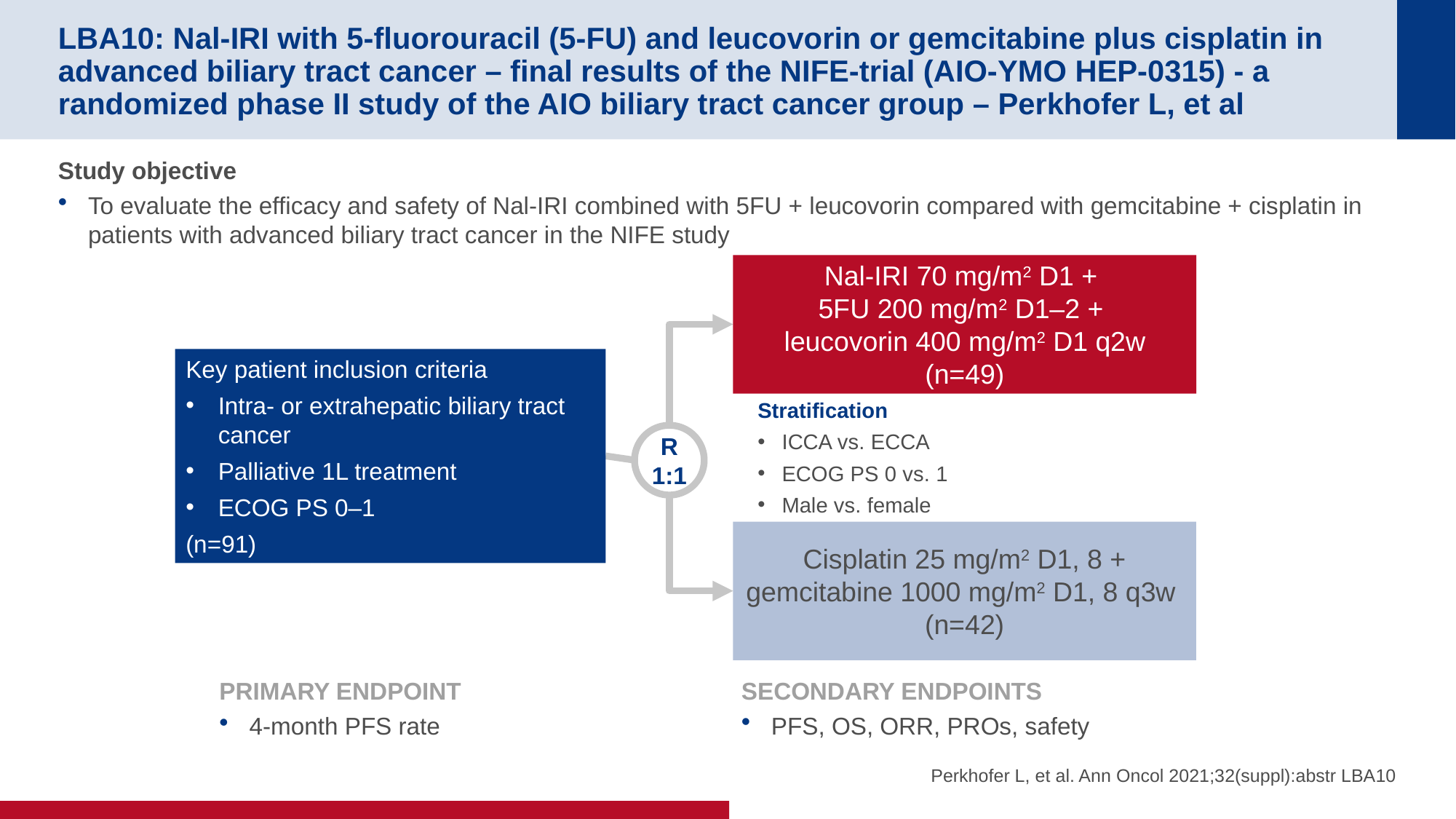

# LBA10: Nal-IRI with 5-fluorouracil (5-FU) and leucovorin or gemcitabine plus cisplatin in advanced biliary tract cancer – final results of the NIFE-trial (AIO-YMO HEP-0315) - a randomized phase II study of the AIO biliary tract cancer group – Perkhofer L, et al
Study objective
To evaluate the efficacy and safety of Nal-IRI combined with 5FU + leucovorin compared with gemcitabine + cisplatin in patients with advanced biliary tract cancer in the NIFE study
Nal-IRI 70 mg/m2 D1 +
5FU 200 mg/m2 D1–2 +
leucovorin 400 mg/m2 D1 q2w
(n=49)
Key patient inclusion criteria
Intra- or extrahepatic biliary tract cancer
Palliative 1L treatment
ECOG PS 0–1
(n=91)
Stratification
ICCA vs. ECCA
ECOG PS 0 vs. 1
Male vs. female

R
1:1
Cisplatin 25 mg/m2 D1, 8 + gemcitabine 1000 mg/m2 D1, 8 q3w
(n=42)
PRIMARY ENDPOINT
4-month PFS rate
SECONDARY ENDPOINTS
PFS, OS, ORR, PROs, safety
Perkhofer L, et al. Ann Oncol 2021;32(suppl):abstr LBA10